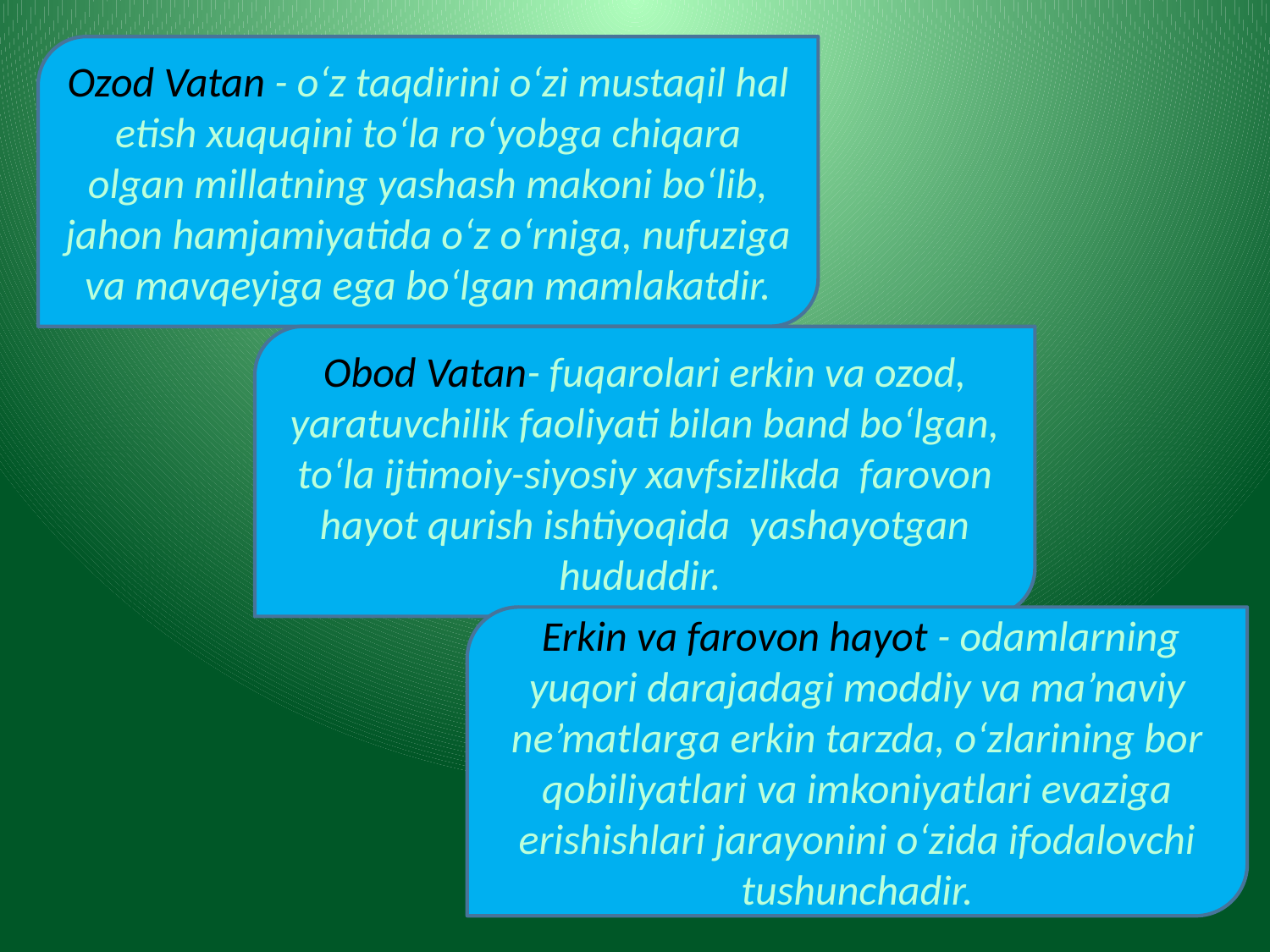

Ozod Vatan - o‘z taqdirini o‘zi mustaqil hal etish xuquqini to‘la ro‘yobga chiqara olgan millatning yashash makoni bo‘lib, jahon hamjamiyatida o‘z o‘rniga, nufuziga va mavqeyiga ega bo‘lgan mamlakatdir.
Obod Vatan- fuqarolari erkin va ozod, yaratuvchilik faoliyati bilan band bo‘lgan, to‘la ijtimoiy-siyosiy xavfsizlikda  farovon hayot qurish ishtiyoqida  yashayotgan hududdir.
 Erkin va farovon hayot - odamlarning yuqori darajadagi moddiy va ma’naviy ne’matlarga erkin tarzda, o‘zlarining bor qobiliyatlari va imkoniyatlari evaziga erishishlari jarayonini o‘zida ifodalovchi tushunchadir.